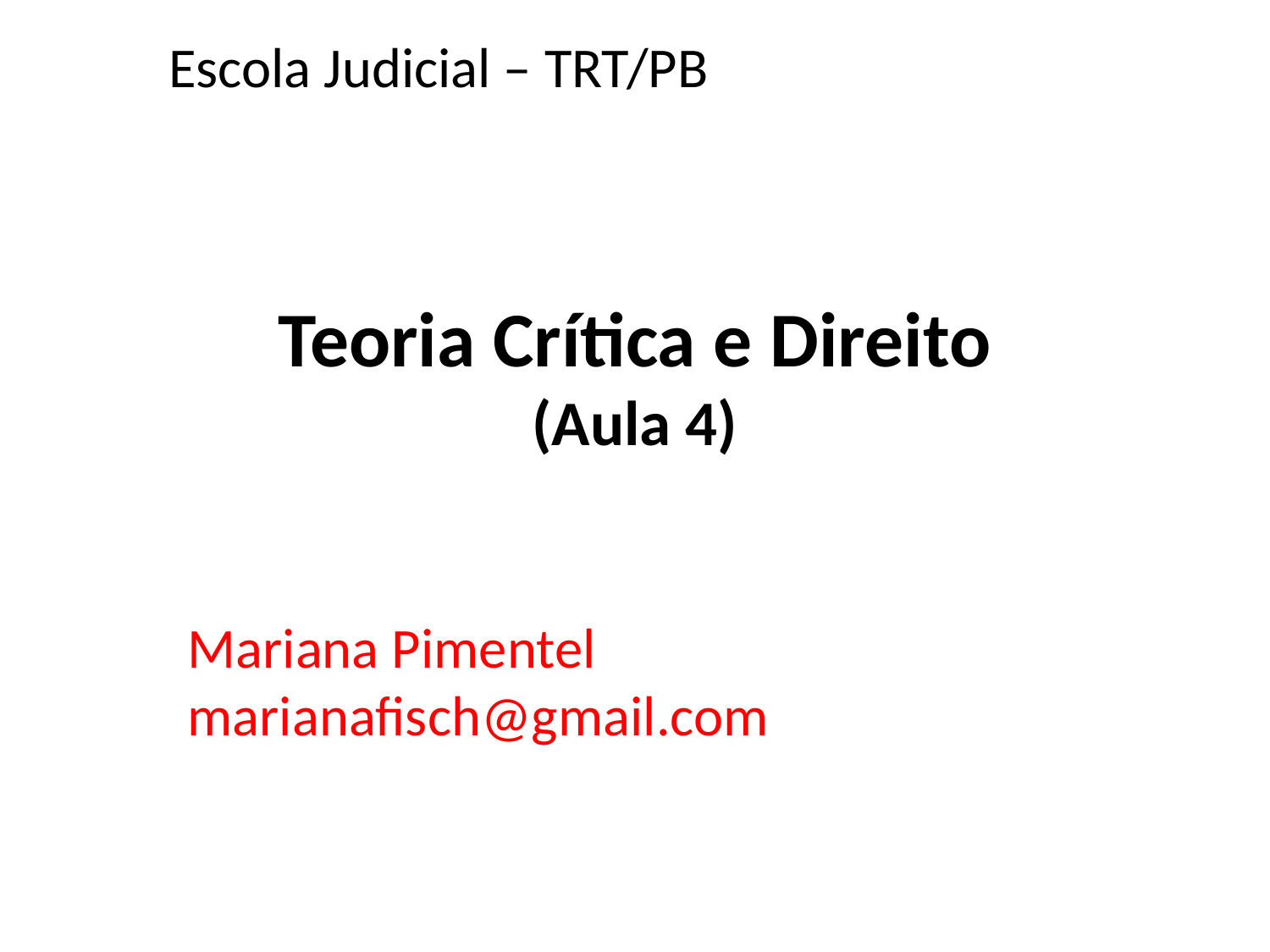

Escola Judicial – TRT/PB
# Teoria Crítica e Direito (Aula 4)

Mariana Pimentel marianafisch@gmail.com